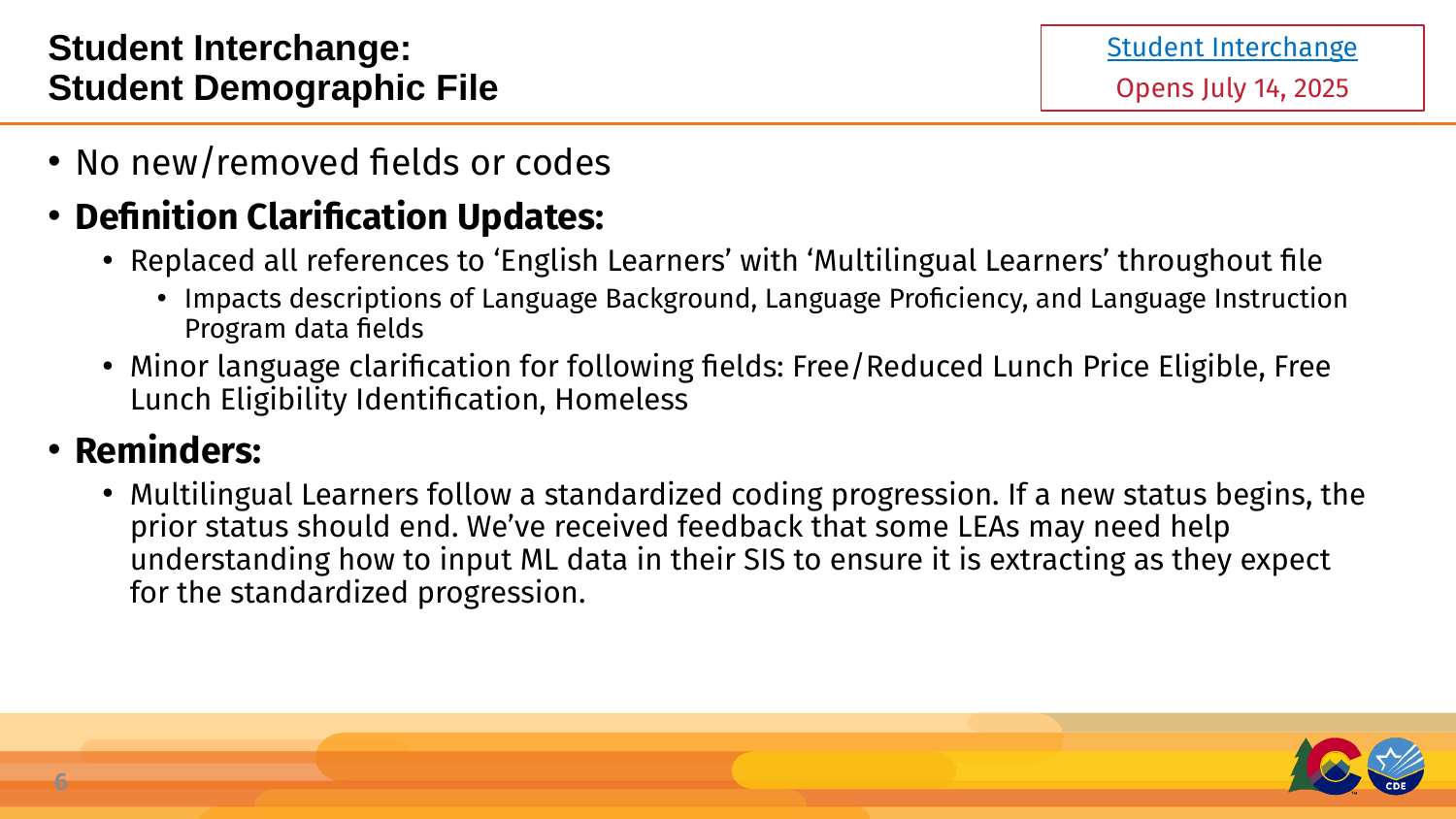

# Student Interchange: Student Demographic File
Student Interchange
Opens July 14, 2025
No new/removed fields or codes
Definition Clarification Updates:
Replaced all references to ‘English Learners’ with ‘Multilingual Learners’ throughout file
Impacts descriptions of Language Background, Language Proficiency, and Language Instruction Program data fields
Minor language clarification for following fields: Free/Reduced Lunch Price Eligible, Free Lunch Eligibility Identification, Homeless
Reminders:
Multilingual Learners follow a standardized coding progression. If a new status begins, the prior status should end. We’ve received feedback that some LEAs may need help understanding how to input ML data in their SIS to ensure it is extracting as they expect for the standardized progression.
6